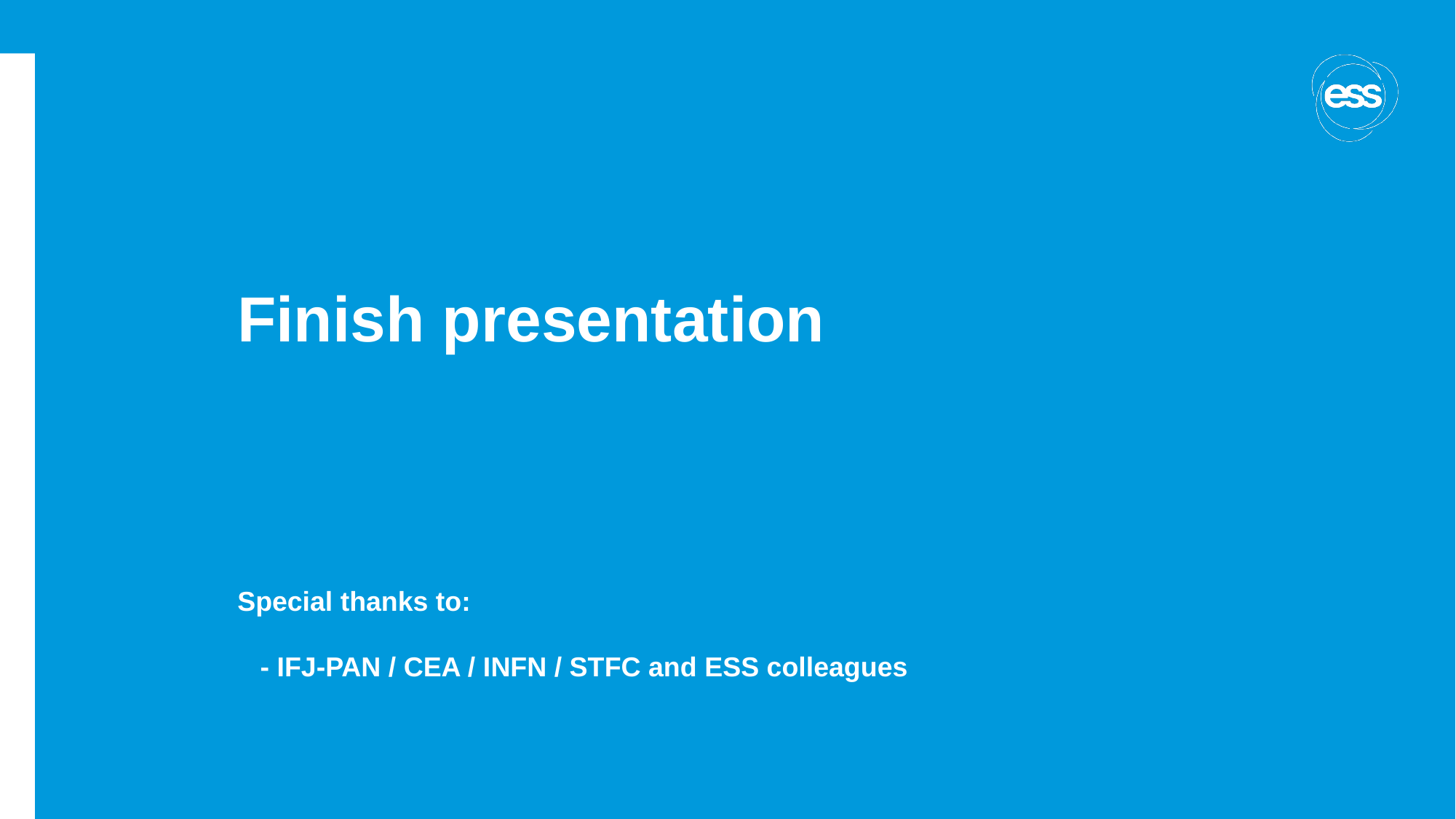

# Finish presentation Special thanks to: - IFJ-PAN / CEA / INFN / STFC and ESS colleagues